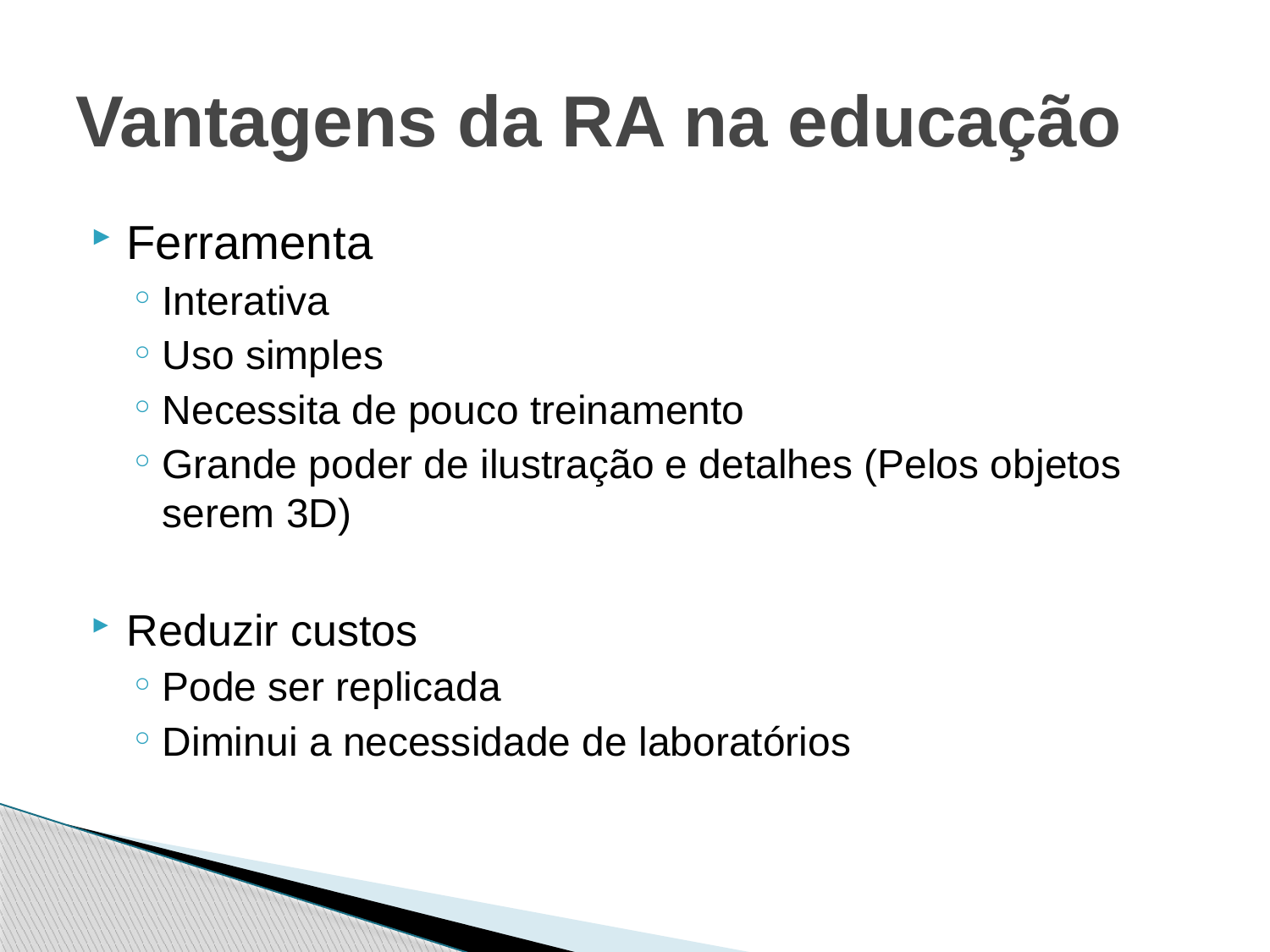

# Vantagens da RA na educação
Ferramenta
Interativa
Uso simples
Necessita de pouco treinamento
Grande poder de ilustração e detalhes (Pelos objetos serem 3D)

Reduzir custos
Pode ser replicada
Diminui a necessidade de laboratórios